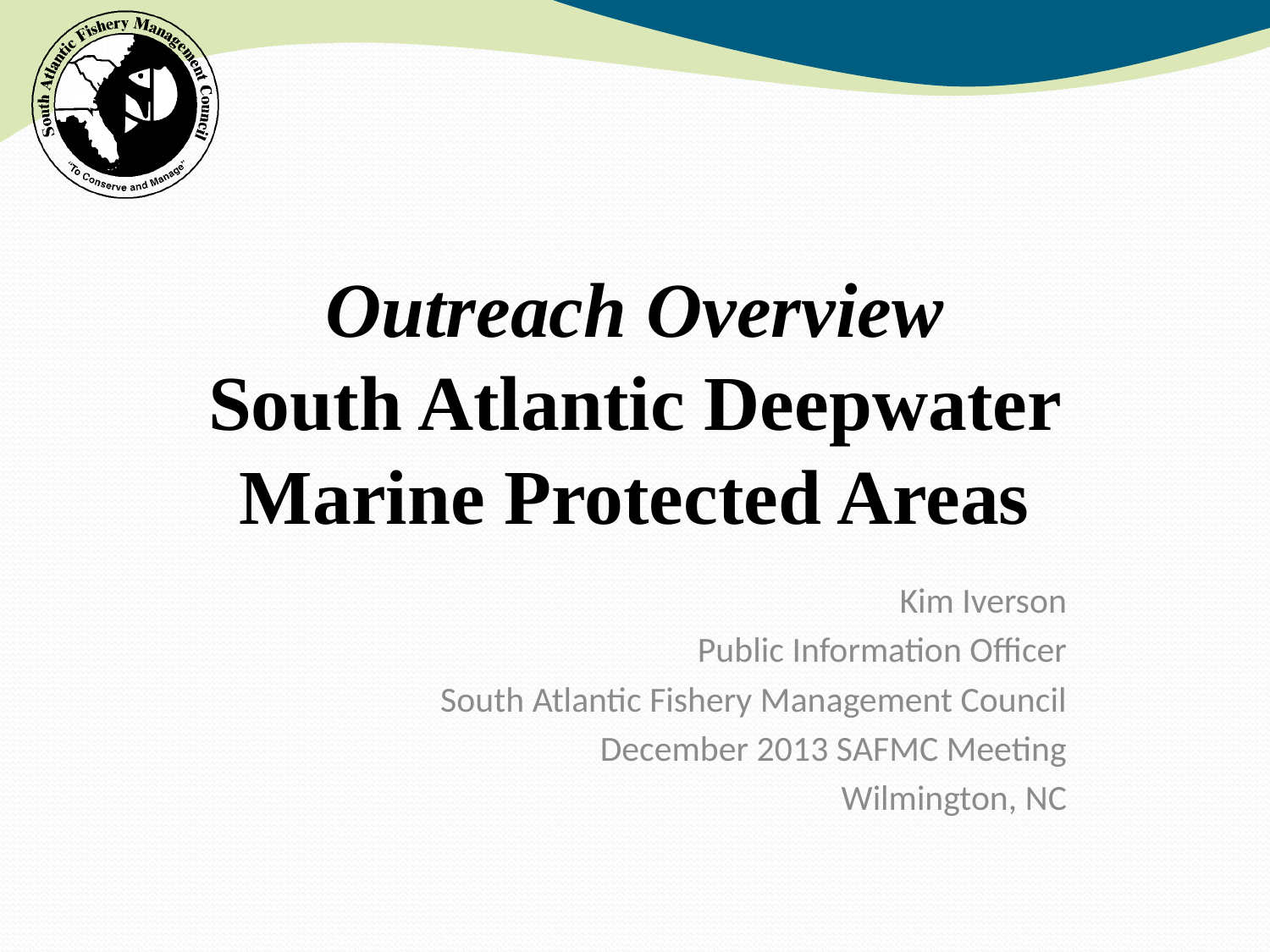

# Outreach Overview South Atlantic Deepwater Marine Protected Areas
Kim Iverson
Public Information Officer
South Atlantic Fishery Management Council
December 2013 SAFMC Meeting
Wilmington, NC